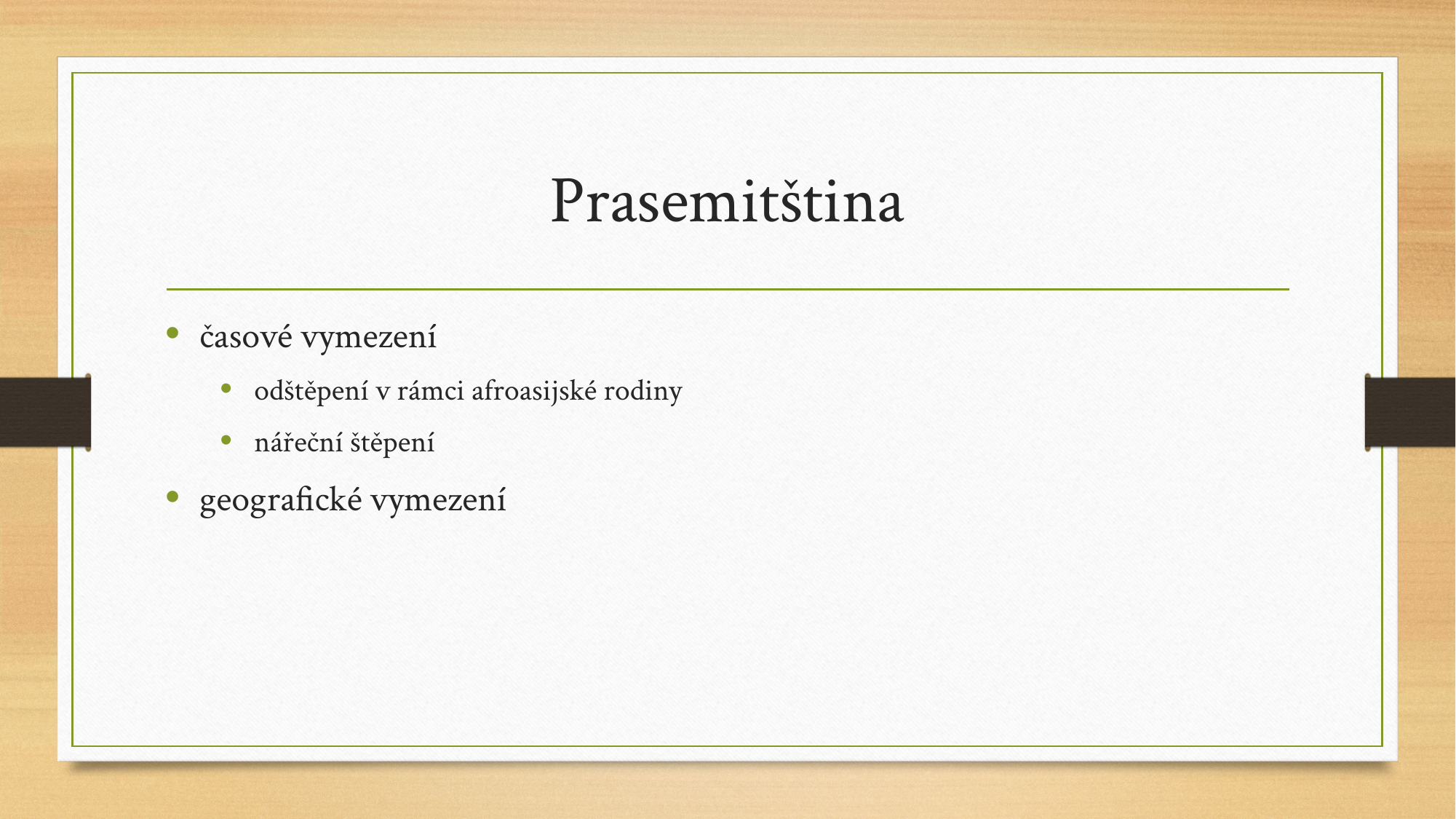

# Prasemitština
časové vymezení
odštěpení v rámci afroasijské rodiny
nářeční štěpení
geografické vymezení